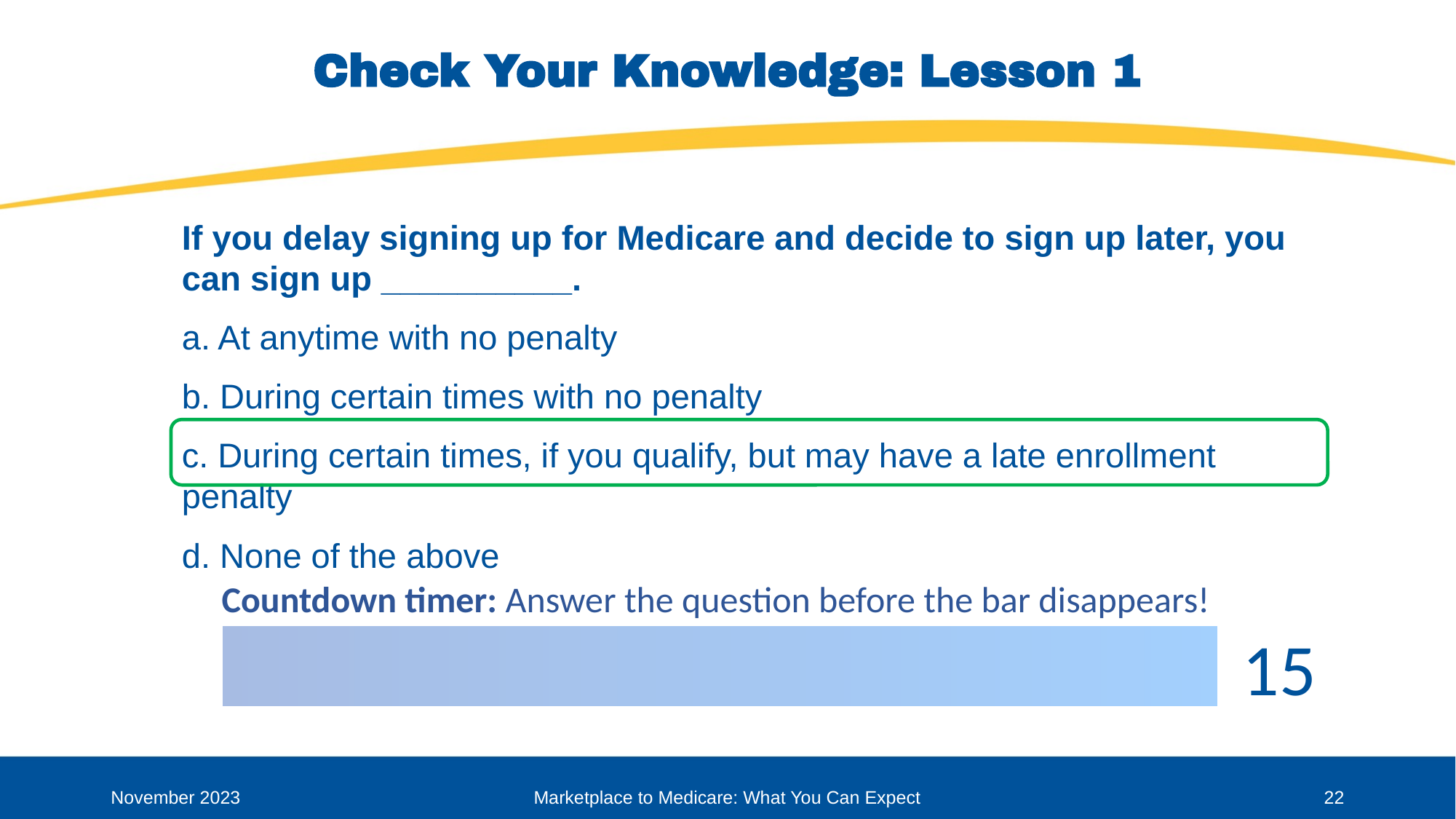

# Check Your Knowledge: Lesson 1
If you delay signing up for Medicare and decide to sign up later, you can sign up __________.
a. At anytime with no penalty
b. During certain times with no penalty
c. During certain times, if you qualify, but may have a late enrollment penalty
d. None of the above

November 2023
Marketplace to Medicare: What You Can Expect
22